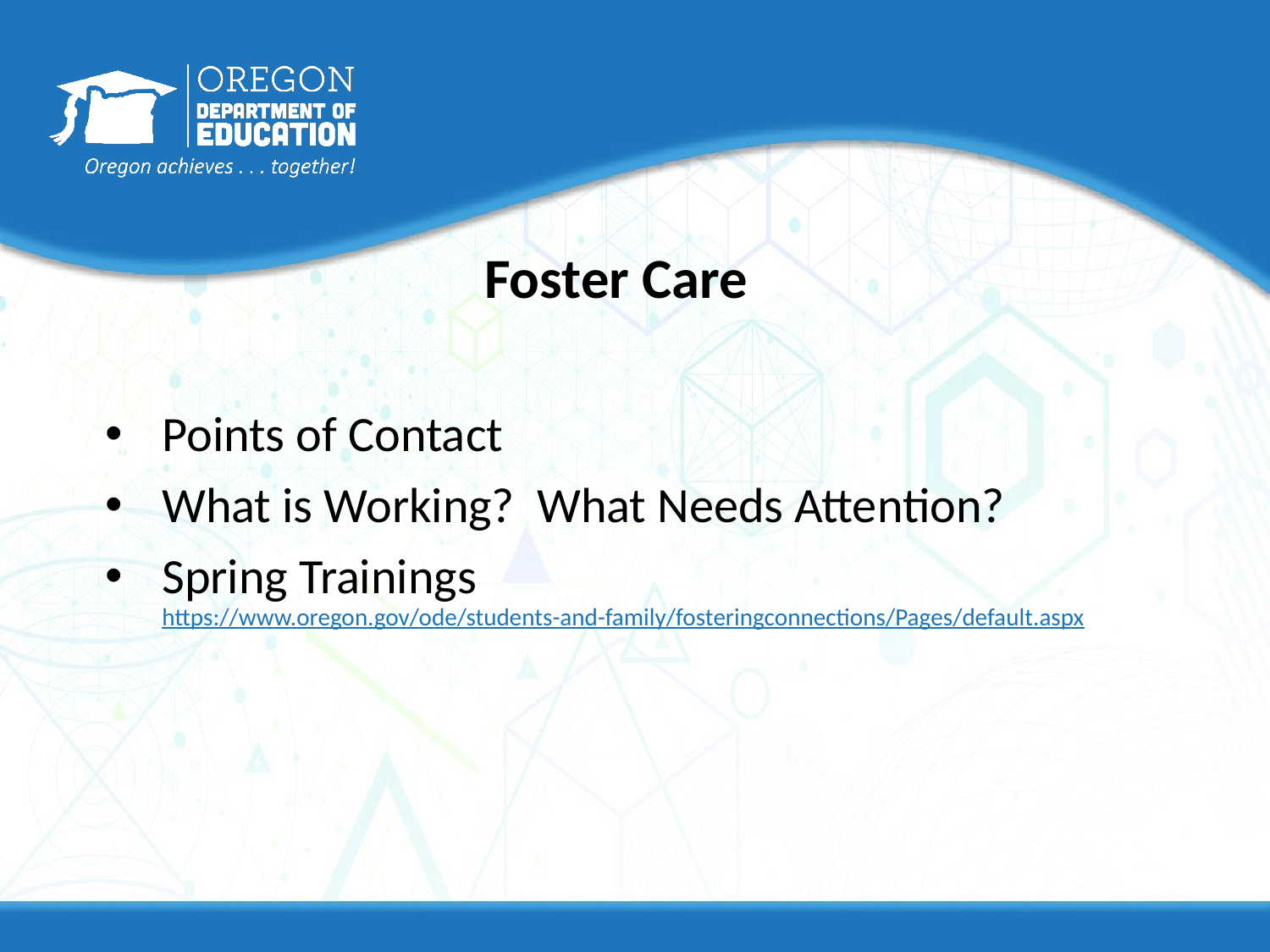

# Foster Care
Points of Contact
What is Working?  What Needs Attention?
Spring Trainings https://www.oregon.gov/ode/students-and-family/fosteringconnections/Pages/default.aspx